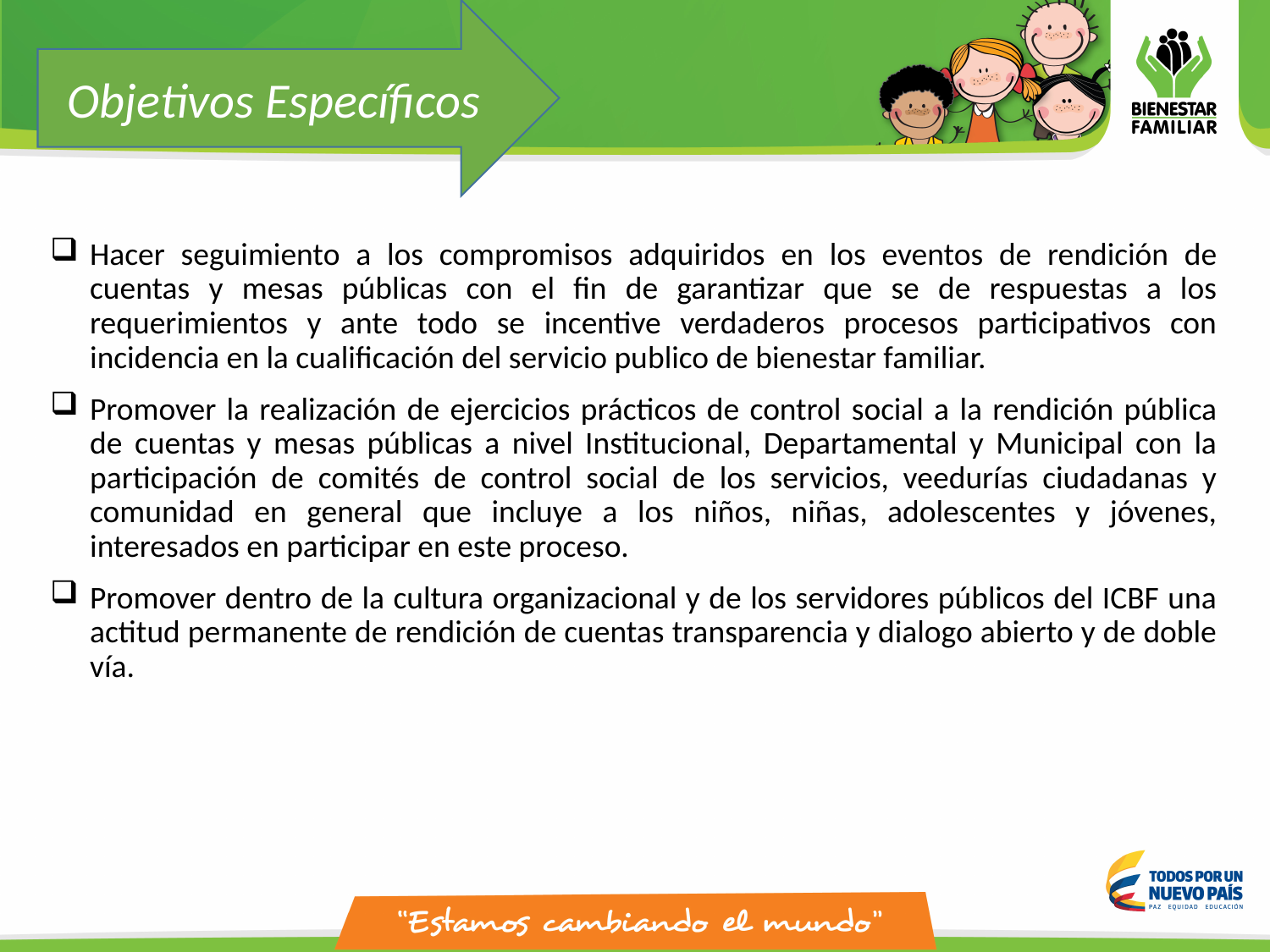

Objetivos Específicos

Hacer seguimiento a los compromisos adquiridos en los eventos de rendición de cuentas y mesas públicas con el fin de garantizar que se de respuestas a los requerimientos y ante todo se incentive verdaderos procesos participativos con incidencia en la cualificación del servicio publico de bienestar familiar.
Promover la realización de ejercicios prácticos de control social a la rendición pública de cuentas y mesas públicas a nivel Institucional, Departamental y Municipal con la participación de comités de control social de los servicios, veedurías ciudadanas y comunidad en general que incluye a los niños, niñas, adolescentes y jóvenes, interesados en participar en este proceso.
Promover dentro de la cultura organizacional y de los servidores públicos del ICBF una actitud permanente de rendición de cuentas transparencia y dialogo abierto y de doble vía.